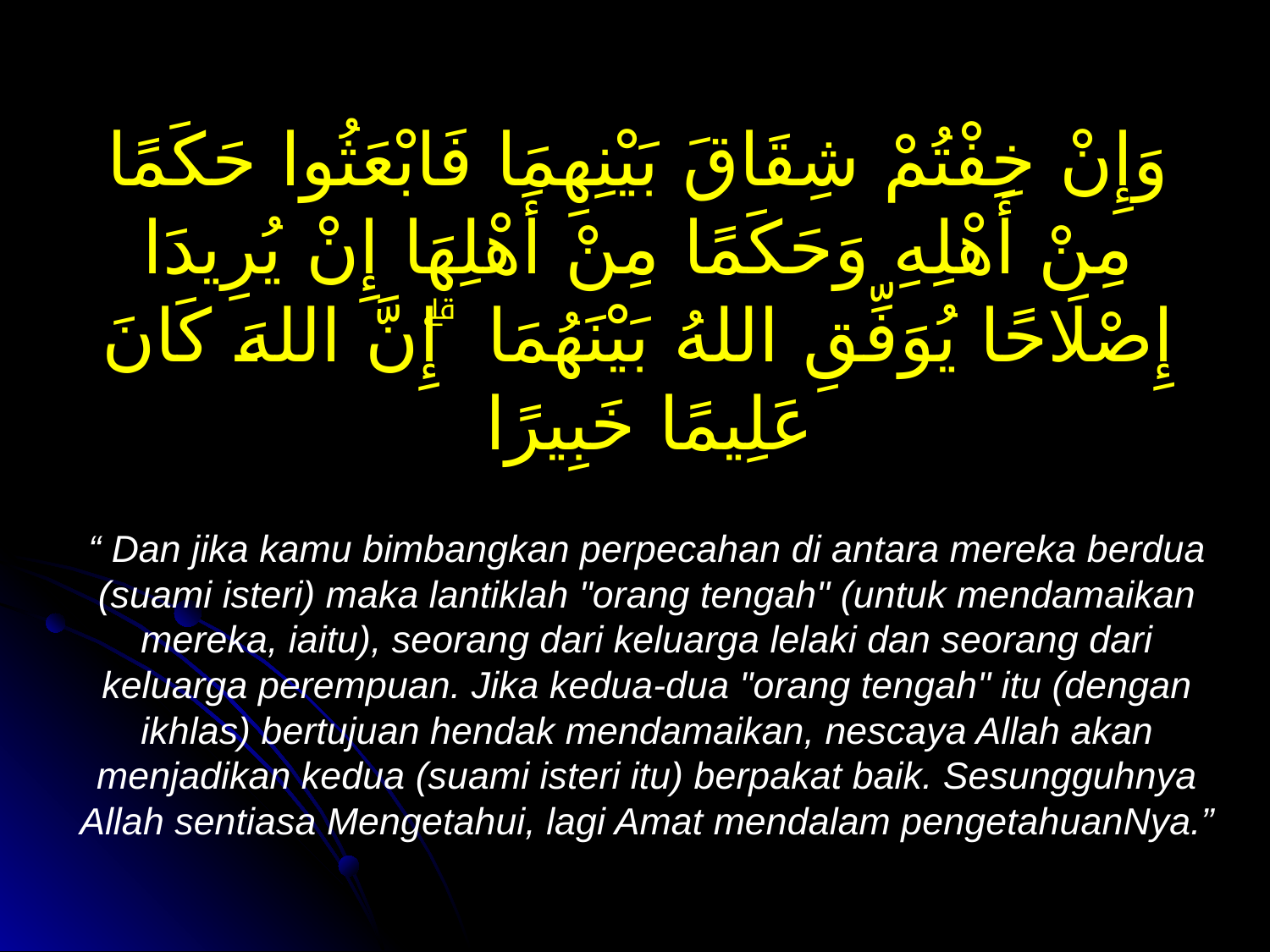

وَإِنْ خِفْتُمْ شِقَاقَ بَيْنِهِمَا فَابْعَثُوا حَكَمًا مِنْ أَهْلِهِ وَحَكَمًا مِنْ أَهْلِهَا إِنْ يُرِيدَا إِصْلَاحًا يُوَفِّقِ اللهُ بَيْنَهُمَا  ۗإِنَّ اللهَ كَانَ عَلِيمًا خَبِيرًا

“ Dan jika kamu bimbangkan perpecahan di antara mereka berdua (suami isteri) maka lantiklah "orang tengah" (untuk mendamaikan mereka, iaitu), seorang dari keluarga lelaki dan seorang dari keluarga perempuan. Jika kedua-dua "orang tengah" itu (dengan ikhlas) bertujuan hendak mendamaikan, nescaya Allah akan menjadikan kedua (suami isteri itu) berpakat baik. Sesungguhnya Allah sentiasa Mengetahui, lagi Amat mendalam pengetahuanNya.”